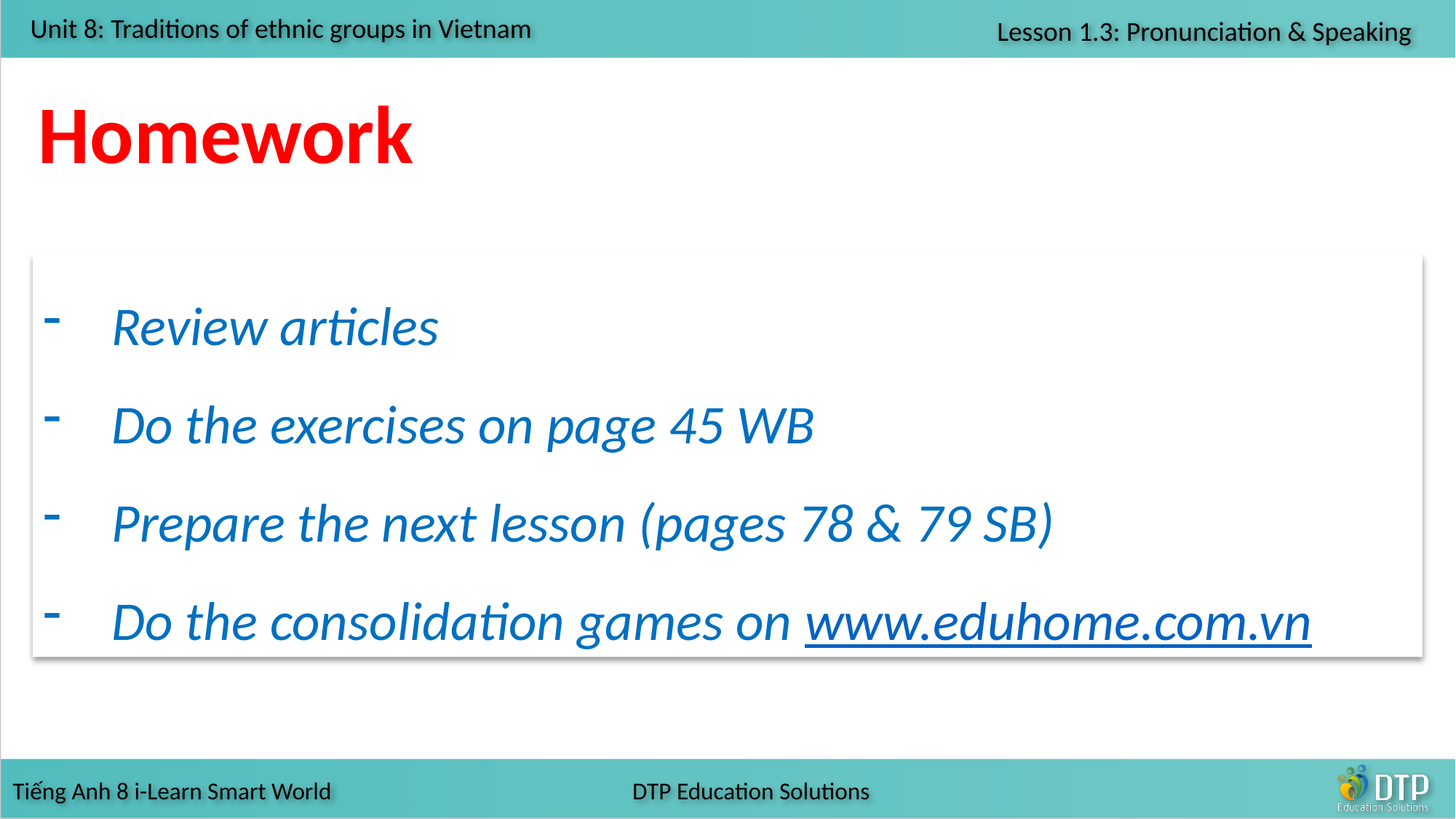

Homework
Review articles
Do the exercises on page 45 WB
Prepare the next lesson (pages 78 & 79 SB)
Do the consolidation games on www.eduhome.com.vn